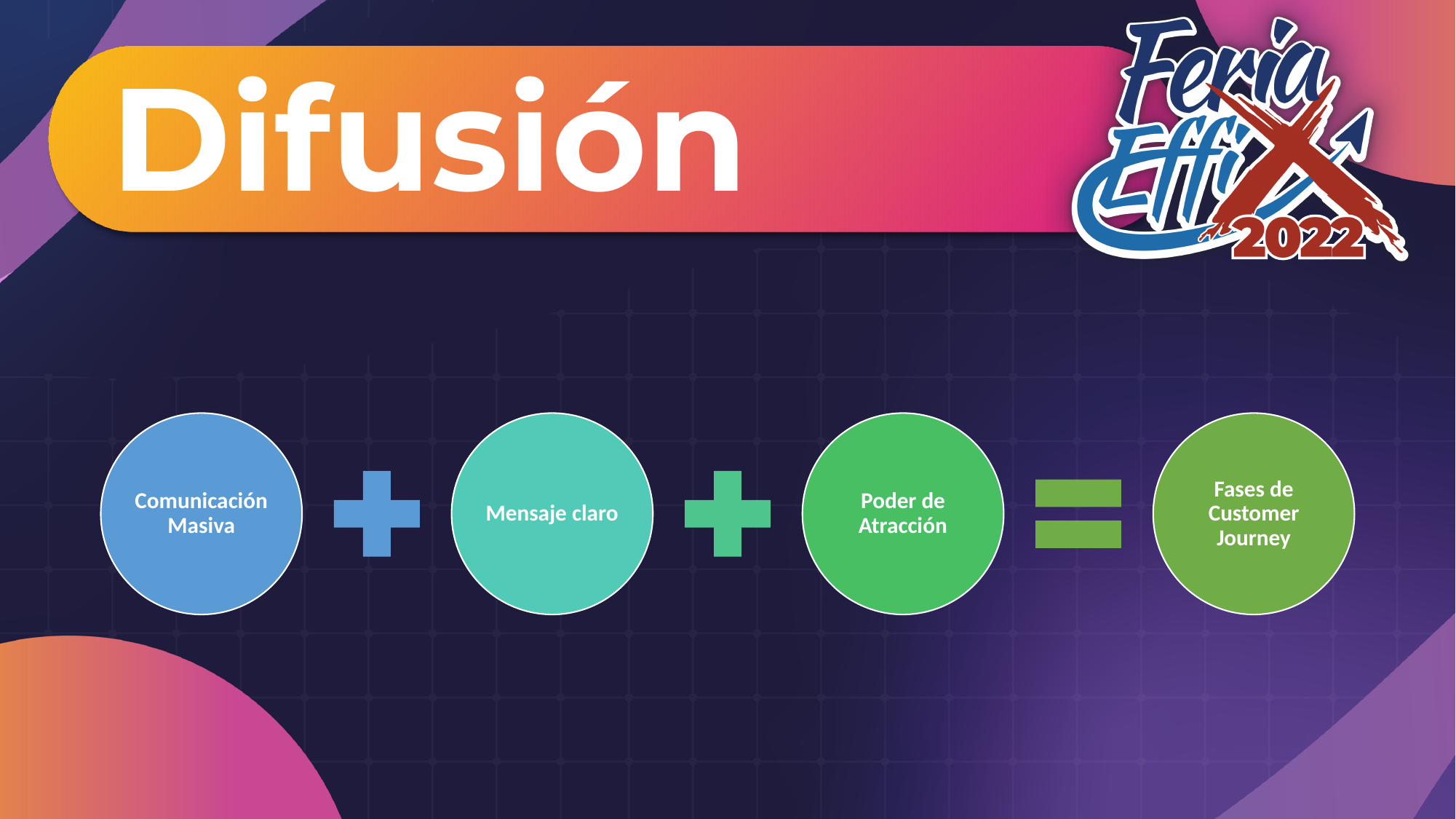

# Difusión
Comunicación Masiva

Mensaje claro

Poder de Atracción

Fases de Customer Journey